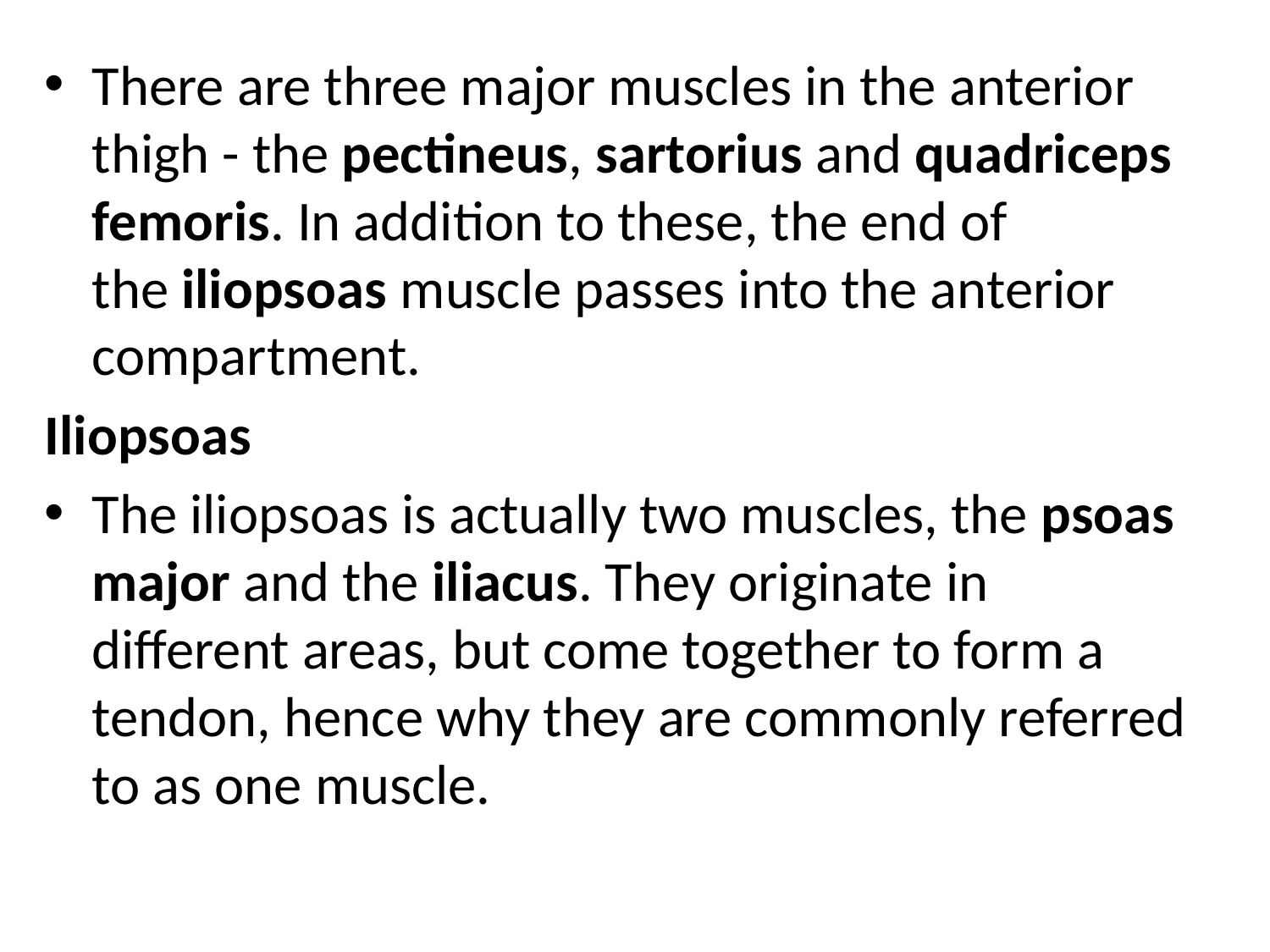

There are three major muscles in the anterior thigh - the pectineus, sartorius and quadriceps femoris. In addition to these, the end of the iliopsoas muscle passes into the anterior compartment.
Iliopsoas
The iliopsoas is actually two muscles, the psoas major and the iliacus. They originate in different areas, but come together to form a tendon, hence why they are commonly referred to as one muscle.